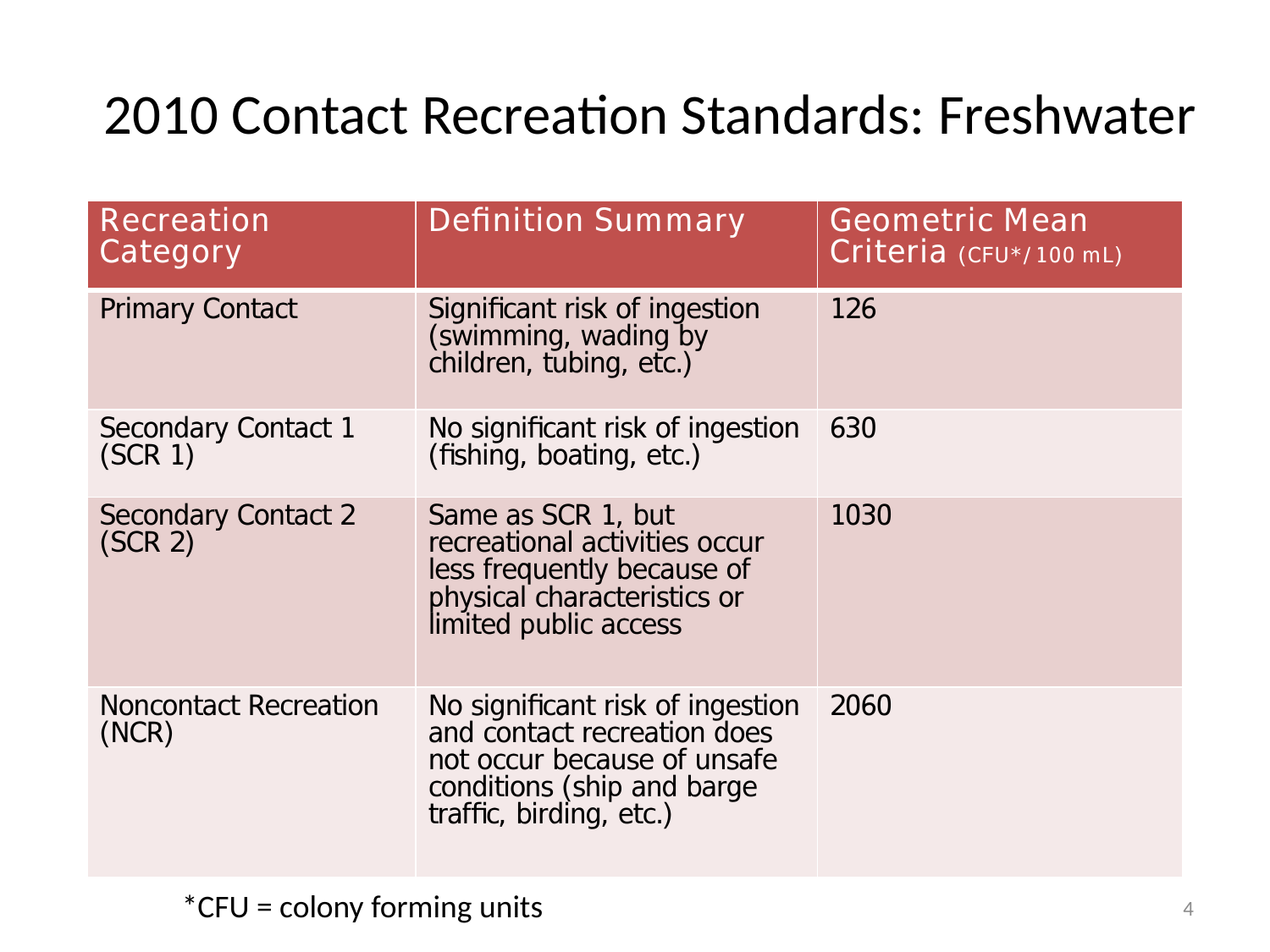

# 2010 Contact Recreation Standards: Freshwater
| Recreation Category | Definition Summary | Geometric Mean Criteria (CFU\*/100 mL) |
| --- | --- | --- |
| Primary Contact | Significant risk of ingestion (swimming, wading by children, tubing, etc.) | 126 |
| Secondary Contact 1 (SCR 1) | No significant risk of ingestion (fishing, boating, etc.) | 630 |
| Secondary Contact 2 (SCR 2) | Same as SCR 1, but recreational activities occur less frequently because of physical characteristics or limited public access | 1030 |
| Noncontact Recreation (NCR) | No significant risk of ingestion and contact recreation does not occur because of unsafe conditions (ship and barge traffic, birding, etc.) | 2060 |
*CFU = colony forming units
4